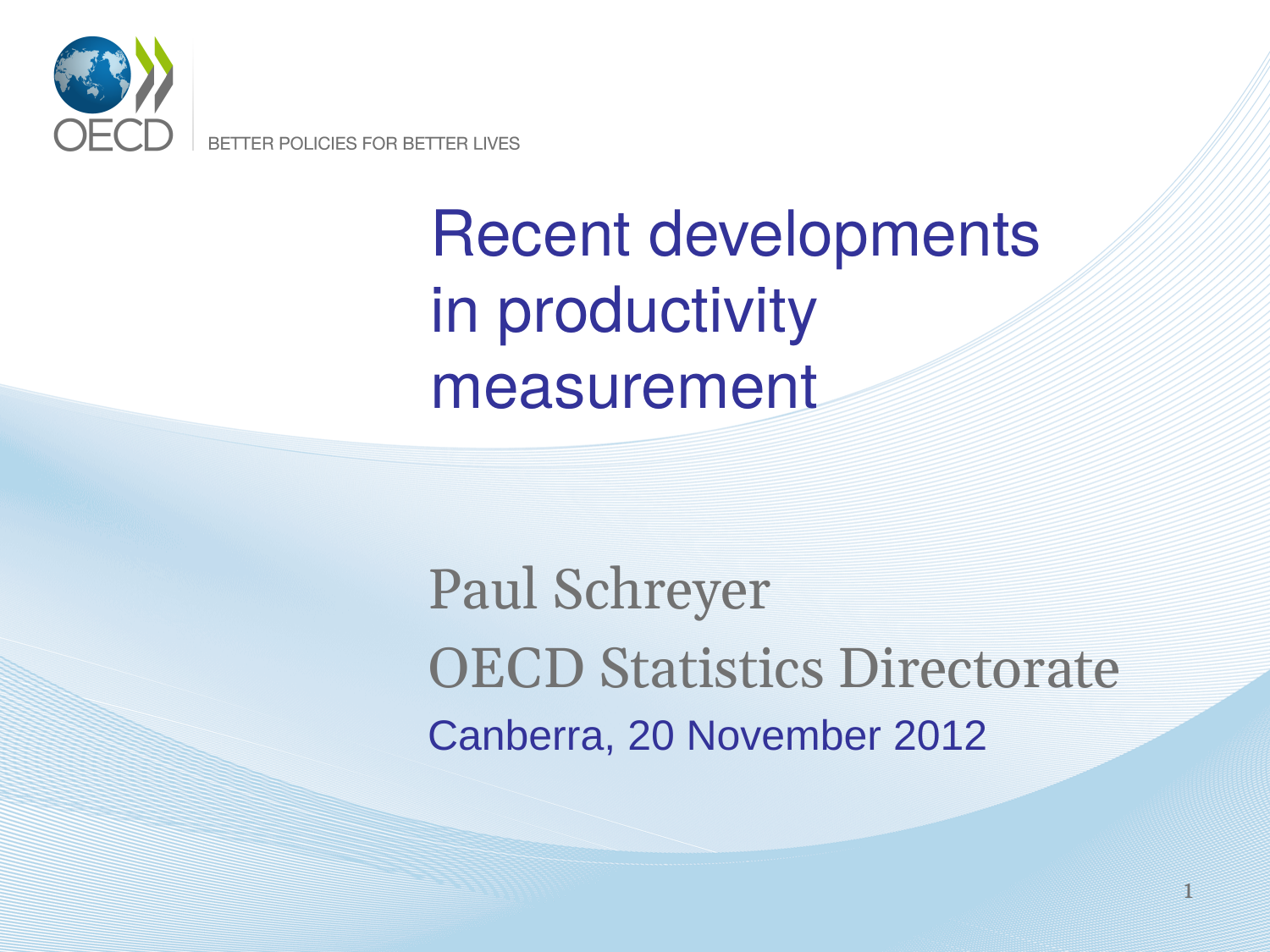

# Recent developments in productivity measurement
Paul Schreyer
OECD Statistics Directorate
Canberra, 20 November 2012
1